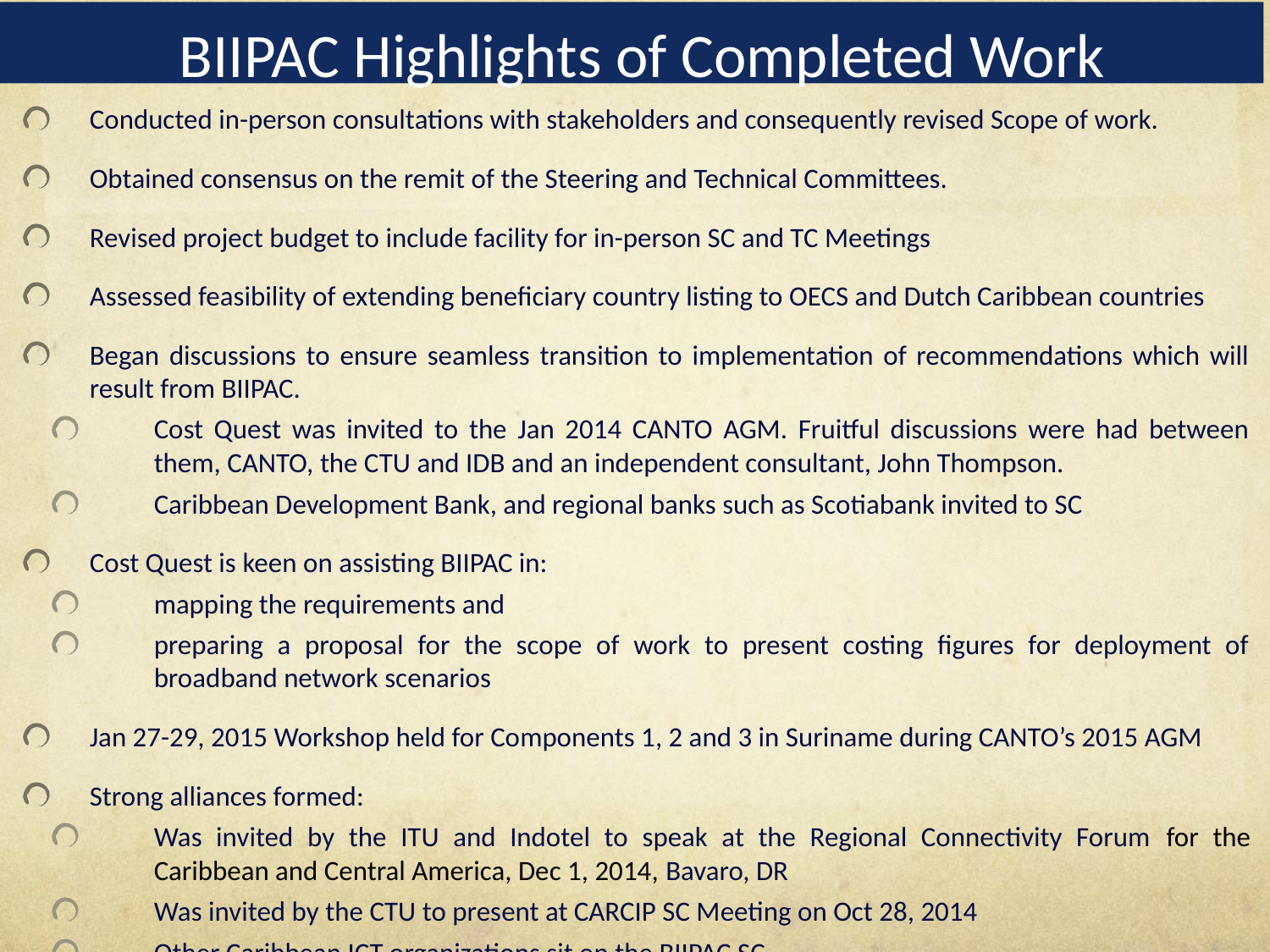

# BIIPAC Highlights of Completed Work

Conducted in-person consultations with stakeholders and consequently revised Scope of work.
Obtained consensus on the remit of the Steering and Technical Committees.
Revised project budget to include facility for in-person SC and TC Meetings
Assessed feasibility of extending beneficiary country listing to OECS and Dutch Caribbean countries
Began discussions to ensure seamless transition to implementation of recommendations which will result from BIIPAC.
Cost Quest was invited to the Jan 2014 CANTO AGM. Fruitful discussions were had between them, CANTO, the CTU and IDB and an independent consultant, John Thompson.
Caribbean Development Bank, and regional banks such as Scotiabank invited to SC
Cost Quest is keen on assisting BIIPAC in:
mapping the requirements and
preparing a proposal for the scope of work to present costing figures for deployment of broadband network scenarios
Jan 27-29, 2015 Workshop held for Components 1, 2 and 3 in Suriname during CANTO’s 2015 AGM
Strong alliances formed:
Was invited by the ITU and Indotel to speak at the Regional Connectivity Forum for the Caribbean and Central America, Dec 1, 2014, Bavaro, DR
Was invited by the CTU to present at CARCIP SC Meeting on Oct 28, 2014
Other Caribbean ICT organizations sit on the BIIPAC SC
Was invited by the IDB to present at May 2015 IIC and & IDB Workshop and closed door Caribbean regulators meeting